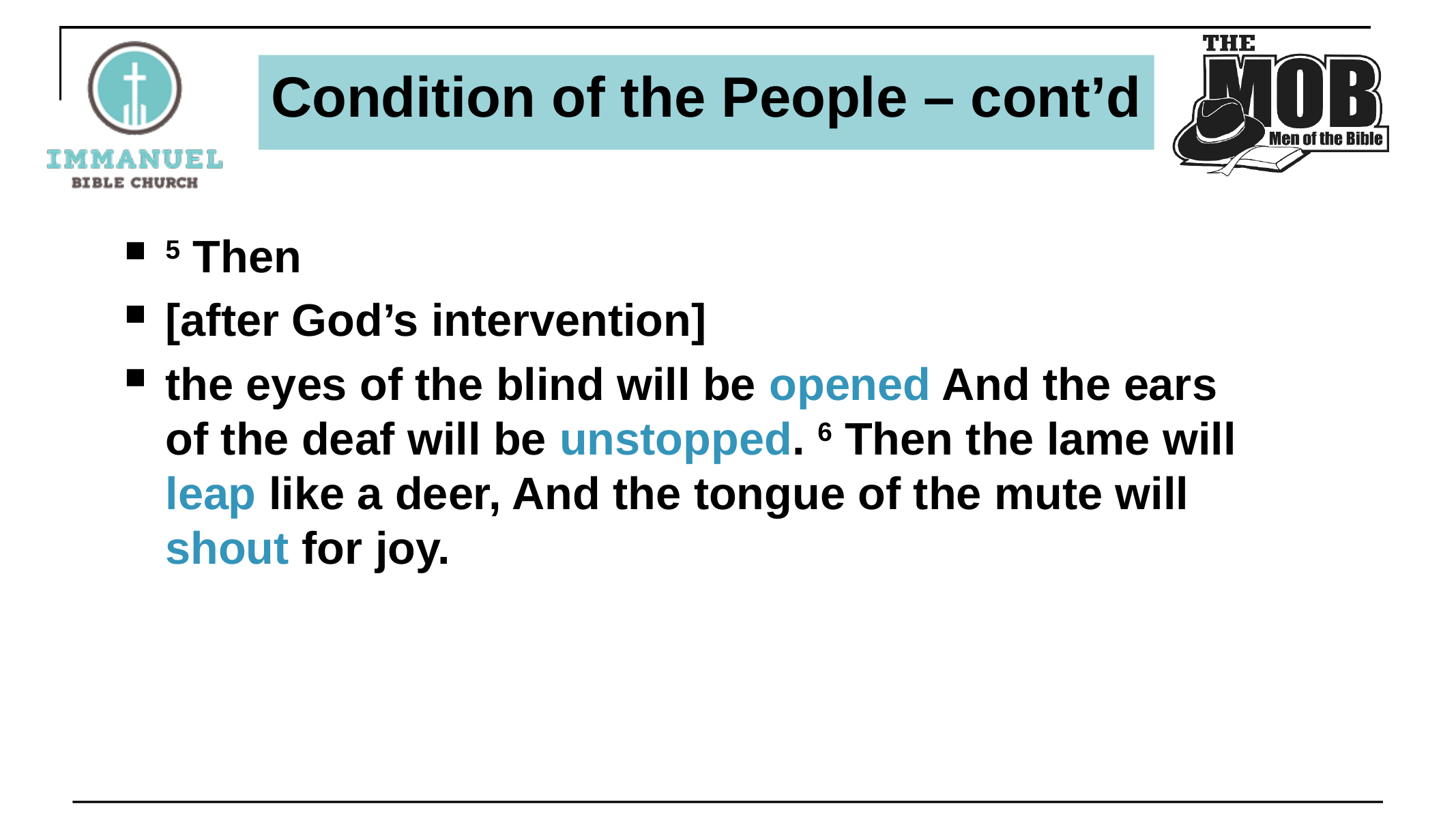

# Condition of the People – cont’d
5 Then
[after God’s intervention]
the eyes of the blind will be opened And the ears of the deaf will be unstopped. 6 Then the lame will leap like a deer, And the tongue of the mute will shout for joy.